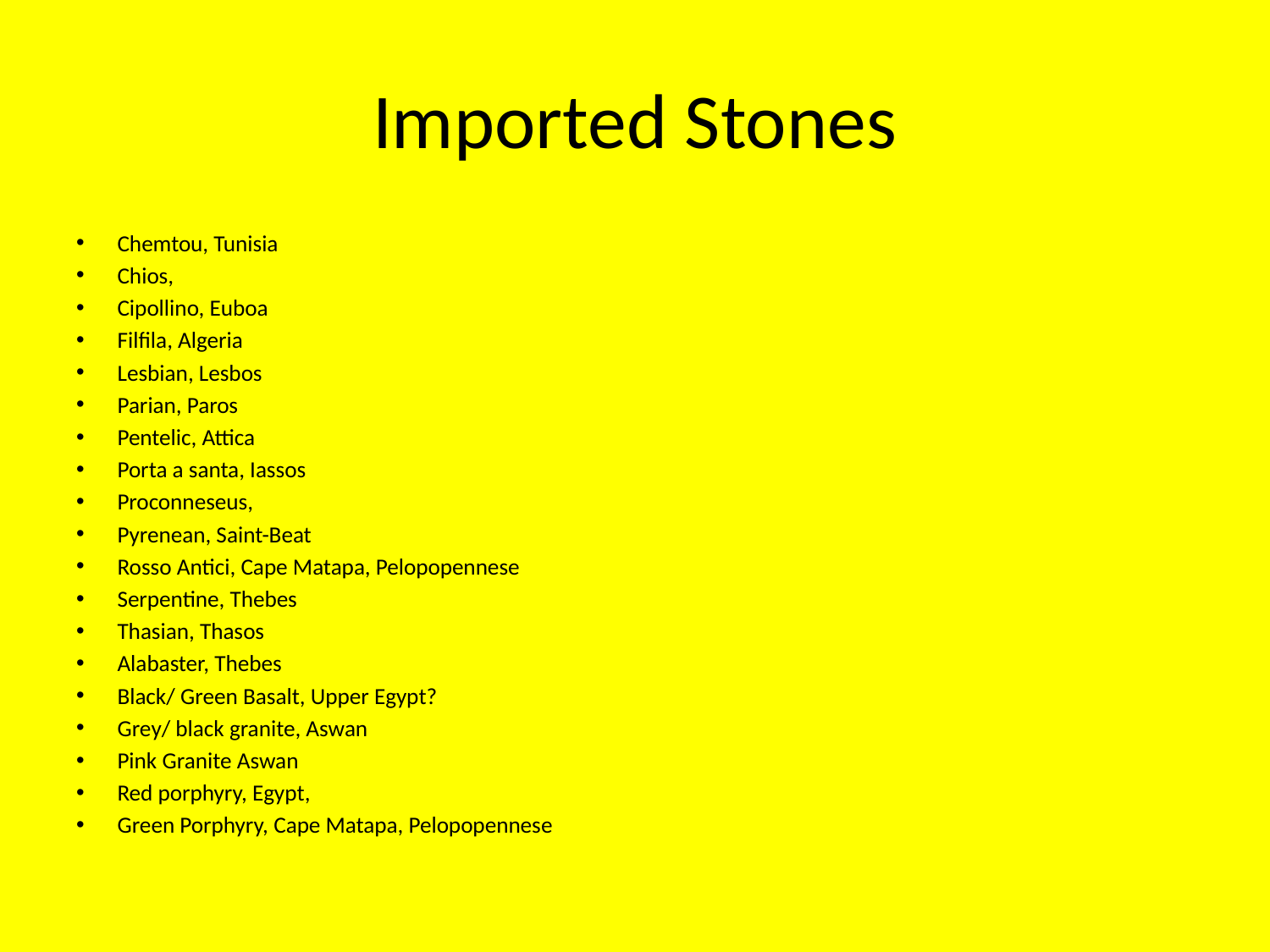

# Imported Stones
Chemtou, Tunisia
Chios,
Cipollino, Euboa
Filfila, Algeria
Lesbian, Lesbos
Parian, Paros
Pentelic, Attica
Porta a santa, Iassos
Proconneseus,
Pyrenean, Saint-Beat
Rosso Antici, Cape Matapa, Pelopopennese
Serpentine, Thebes
Thasian, Thasos
Alabaster, Thebes
Black/ Green Basalt, Upper Egypt?
Grey/ black granite, Aswan
Pink Granite Aswan
Red porphyry, Egypt,
Green Porphyry, Cape Matapa, Pelopopennese